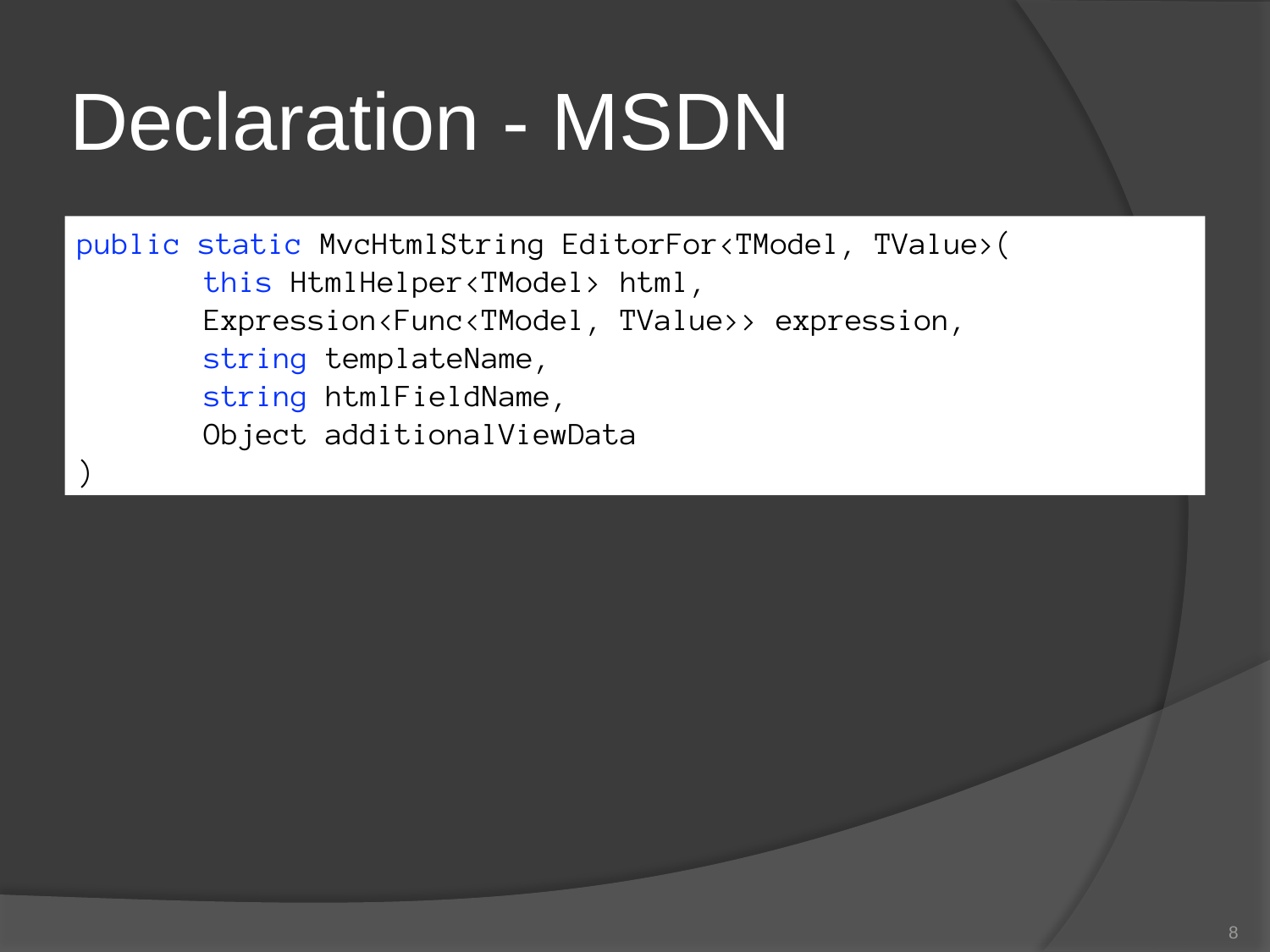

# Declaration - MSDN
public static MvcHtmlString EditorFor<TModel, TValue>(
	this HtmlHelper<TModel> html,
	Expression<Func<TModel, TValue>> expression,
	string templateName,
	string htmlFieldName,
	Object additionalViewData
)
8